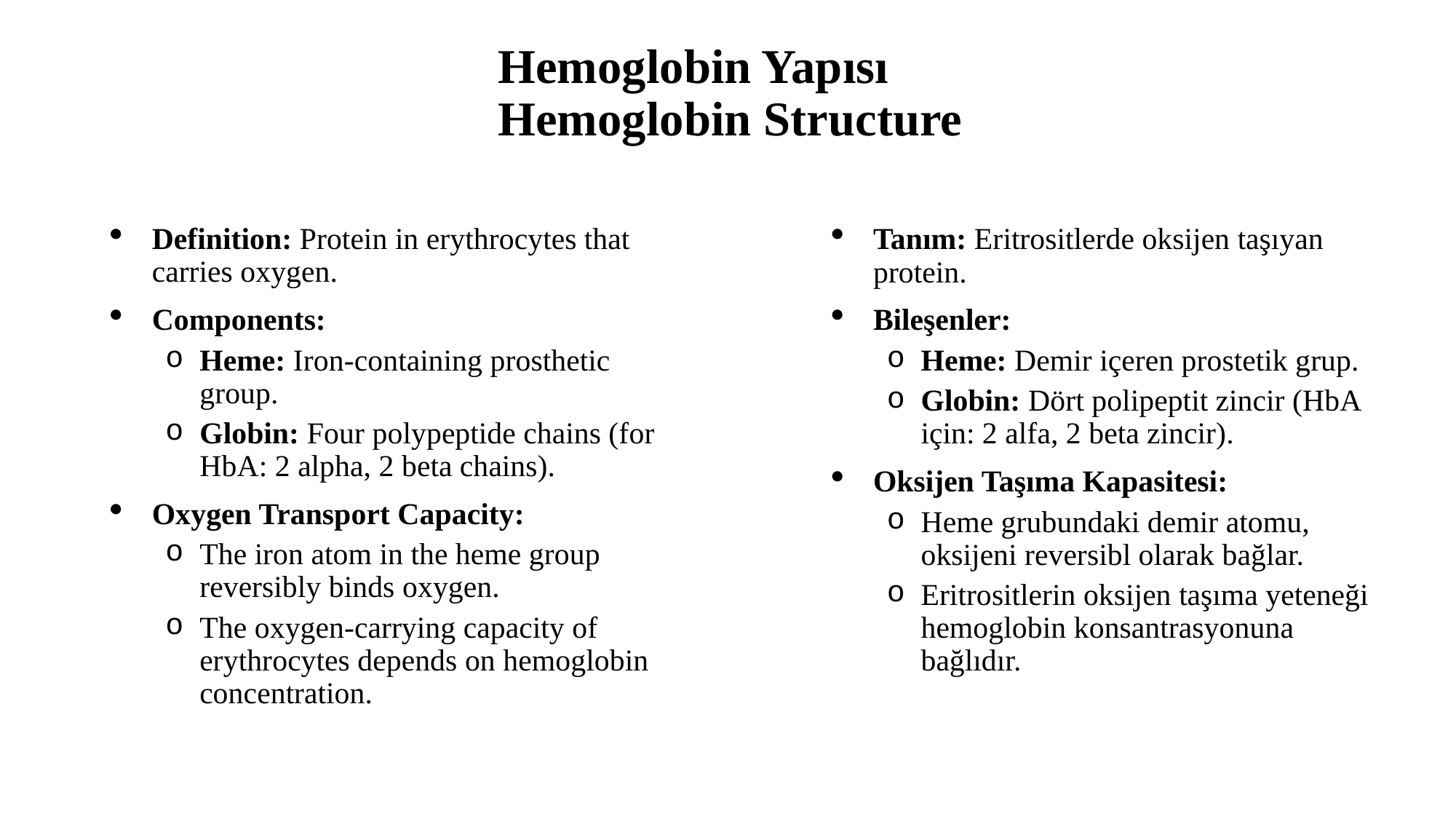

# Hemoglobin Yapısı Hemoglobin Structure
Definition: Protein in erythrocytes that carries oxygen.
Components:
Heme: Iron-containing prosthetic group.
Globin: Four polypeptide chains (for HbA: 2 alpha, 2 beta chains).
Oxygen Transport Capacity:
The iron atom in the heme group reversibly binds oxygen.
The oxygen-carrying capacity of erythrocytes depends on hemoglobin concentration.

Tanım: Eritrositlerde oksijen taşıyan protein.
Bileşenler:
Heme: Demir içeren prostetik grup.
Globin: Dört polipeptit zincir (HbA için: 2 alfa, 2 beta zincir).
Oksijen Taşıma Kapasitesi:
Heme grubundaki demir atomu, oksijeni reversibl olarak bağlar.
Eritrositlerin oksijen taşıma yeteneği hemoglobin konsantrasyonuna bağlıdır.